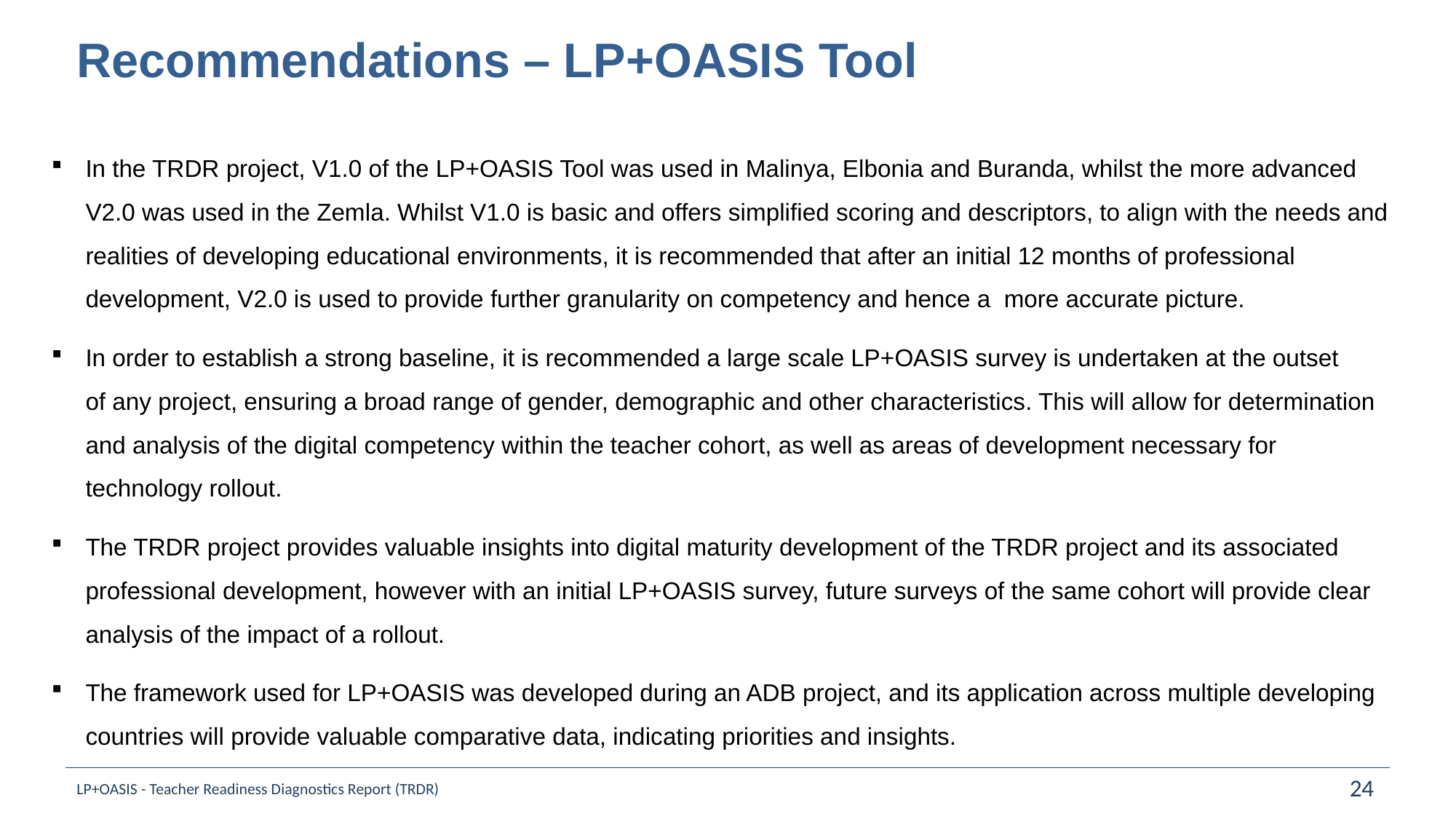

Recommendations – LP+OASIS Tool
In the TRDR project, V1.0 of the LP+OASIS Tool was used in Malinya, Elbonia and Buranda, whilst the more advanced V2.0 was used in the Zemla. Whilst V1.0 is basic and offers simplified scoring and descriptors, to align with the needs and realities of developing educational environments, it is recommended that after an initial 12 months of professional development, V2.0 is used to provide further granularity on competency and hence a  more accurate picture.
In order to establish a strong baseline, it is recommended a large scale LP+OASIS survey is undertaken at the outset of any project, ensuring a broad range of gender, demographic and other characteristics. This will allow for determination and analysis of the digital competency within the teacher cohort, as well as areas of development necessary for technology rollout.
The TRDR project provides valuable insights into digital maturity development of the TRDR project and its associated professional development, however with an initial LP+OASIS survey, future surveys of the same cohort will provide clear analysis of the impact of a rollout.
The framework used for LP+OASIS was developed during an ADB project, and its application across multiple developing countries will provide valuable comparative data, indicating priorities and insights.

LP+OASIS - Teacher Readiness Diagnostics Report (TRDR)